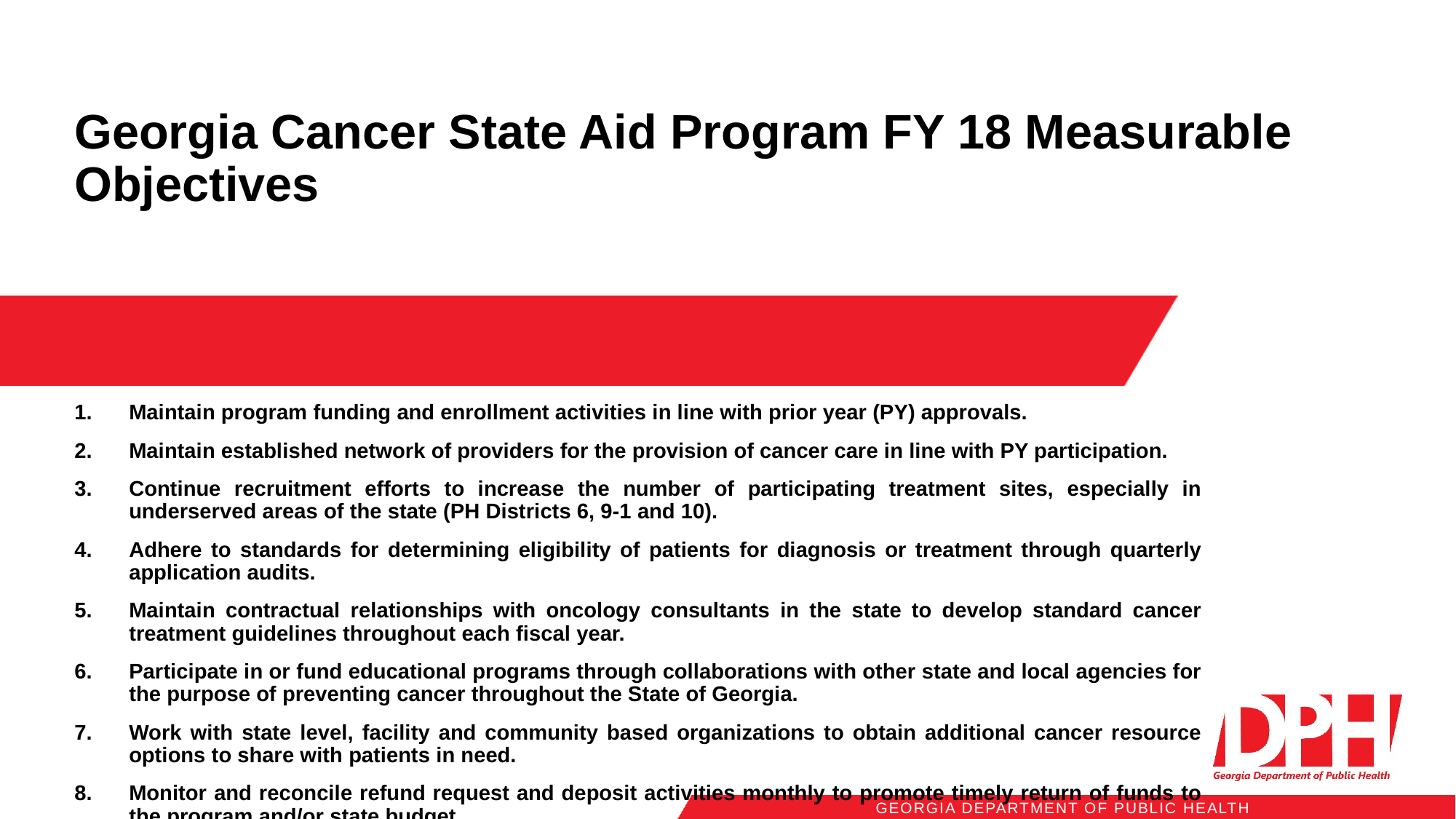

# Georgia Cancer State Aid Program FY 18 Measurable Objectives
Maintain program funding and enrollment activities in line with prior year (PY) approvals.
Maintain established network of providers for the provision of cancer care in line with PY participation.
Continue recruitment efforts to increase the number of participating treatment sites, especially in underserved areas of the state (PH Districts 6, 9-1 and 10).
Adhere to standards for determining eligibility of patients for diagnosis or treatment through quarterly application audits.
Maintain contractual relationships with oncology consultants in the state to develop standard cancer treatment guidelines throughout each fiscal year.
Participate in or fund educational programs through collaborations with other state and local agencies for the purpose of preventing cancer throughout the State of Georgia.
Work with state level, facility and community based organizations to obtain additional cancer resource options to share with patients in need.
Monitor and reconcile refund request and deposit activities monthly to promote timely return of funds to the program and/or state budget.